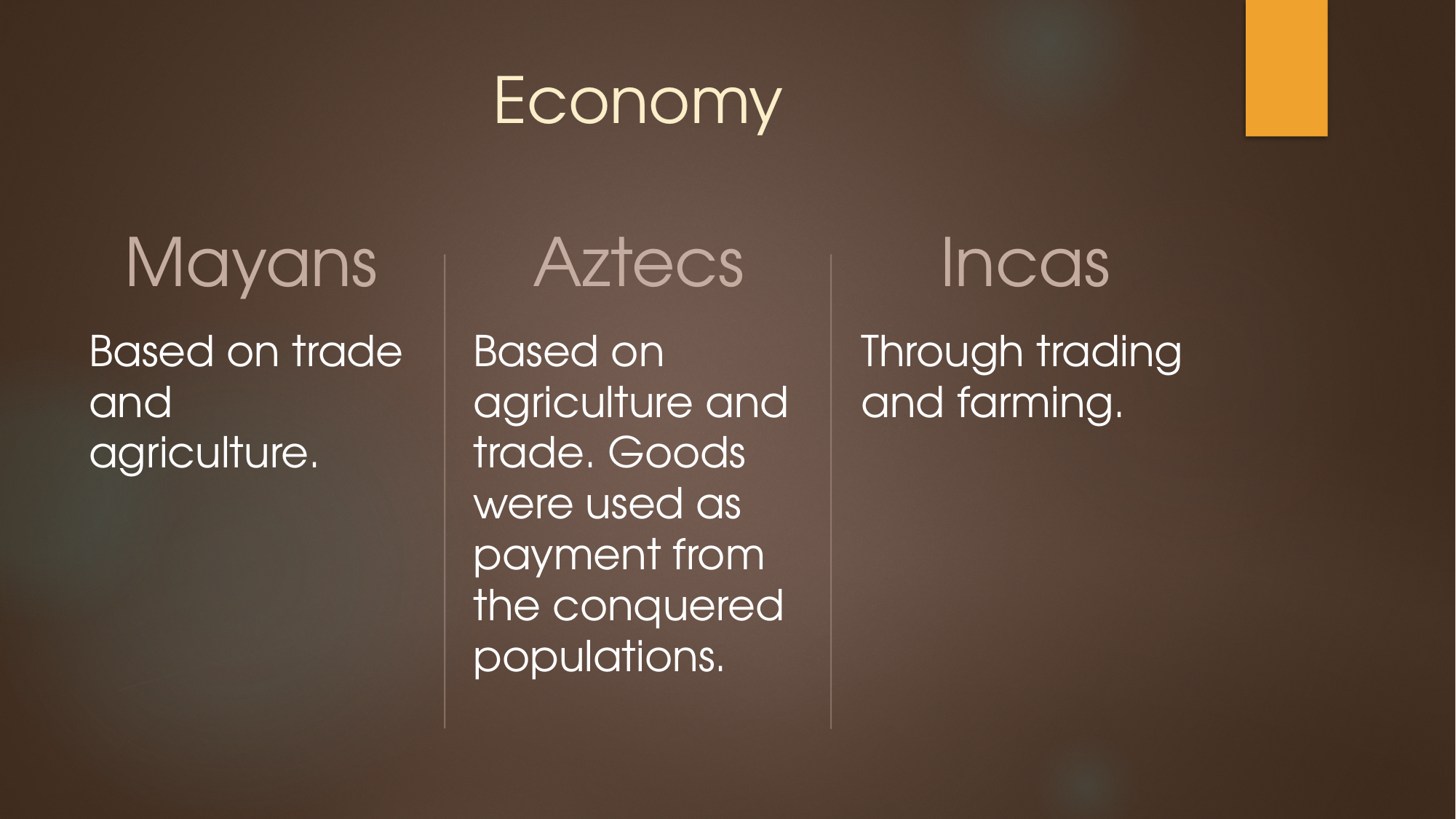

# Economy
Mayans
Aztecs
Incas
Based on trade and agriculture.
Based on agriculture and trade. Goods were used as payment from the conquered populations.
Through trading and farming.